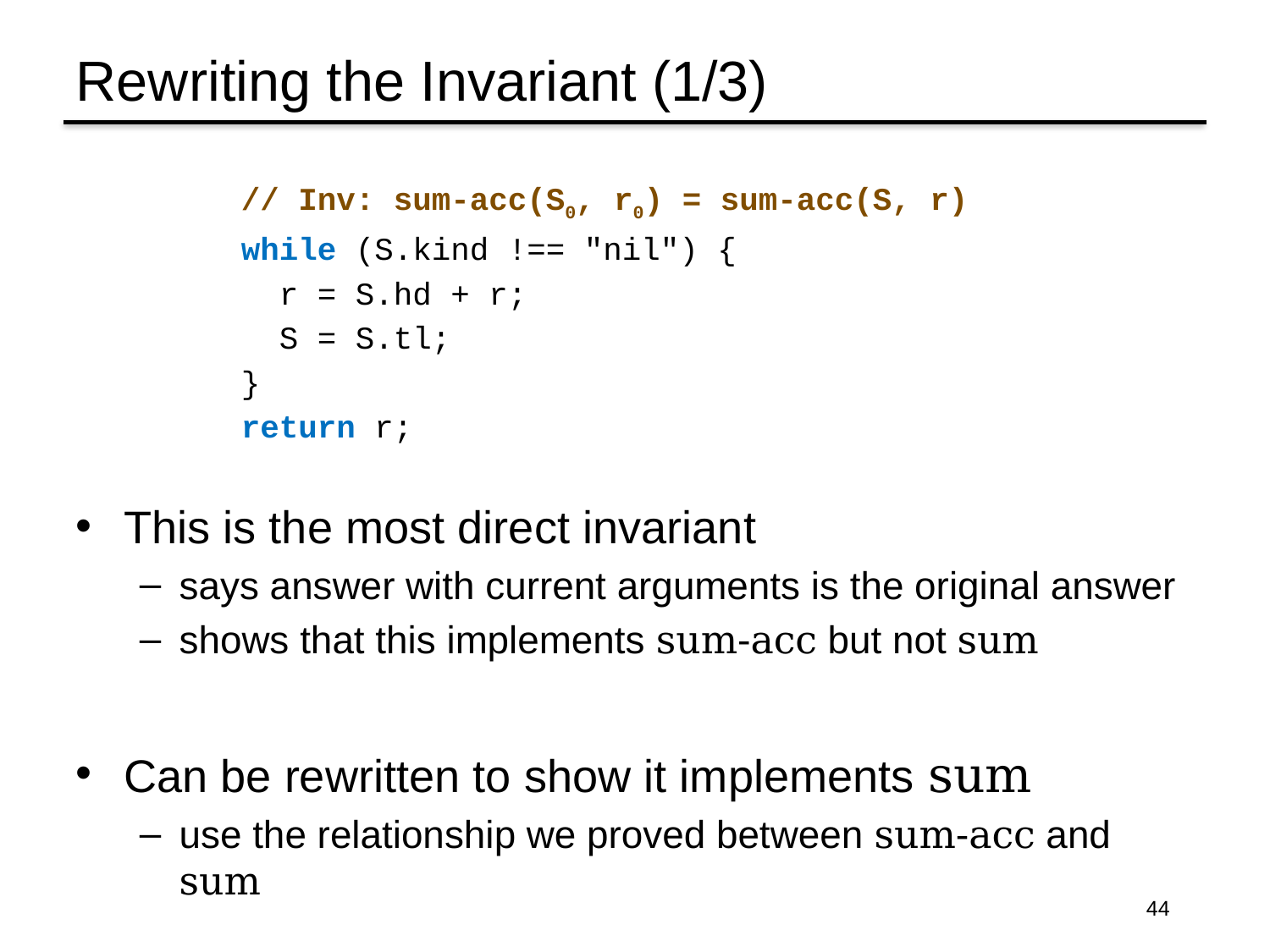

# Rewriting the Invariant (1/3)
  // Inv: sum-acc(S0, r0) = sum-acc(S, r)
  while (S.kind !== "nil") {
    r = S.hd + r;
    S = S.tl;
  }
  return r;

This is the most direct invariant
says answer with current arguments is the original answer
shows that this implements sum-acc but not sum

Can be rewritten to show it implements sum
use the relationship we proved between sum-acc and sum
44